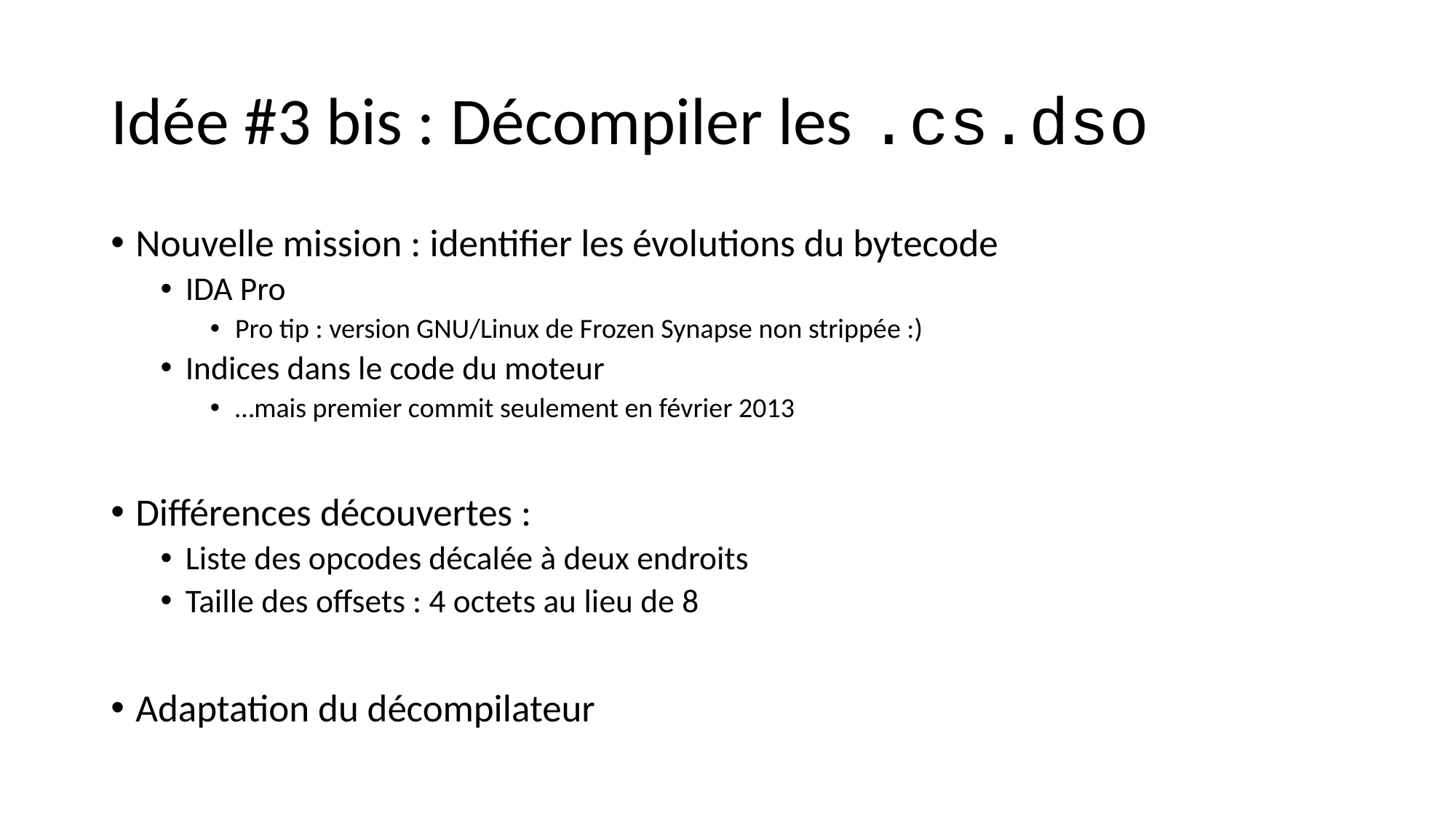

# Idée #3 bis : Décompiler les .cs.dso
Nouvelle mission : identifier les évolutions du bytecode
IDA Pro
Pro tip : version GNU/Linux de Frozen Synapse non strippée :)
Indices dans le code du moteur
…mais premier commit seulement en février 2013

Différences découvertes :
Liste des opcodes décalée à deux endroits
Taille des offsets : 4 octets au lieu de 8

Adaptation du décompilateur